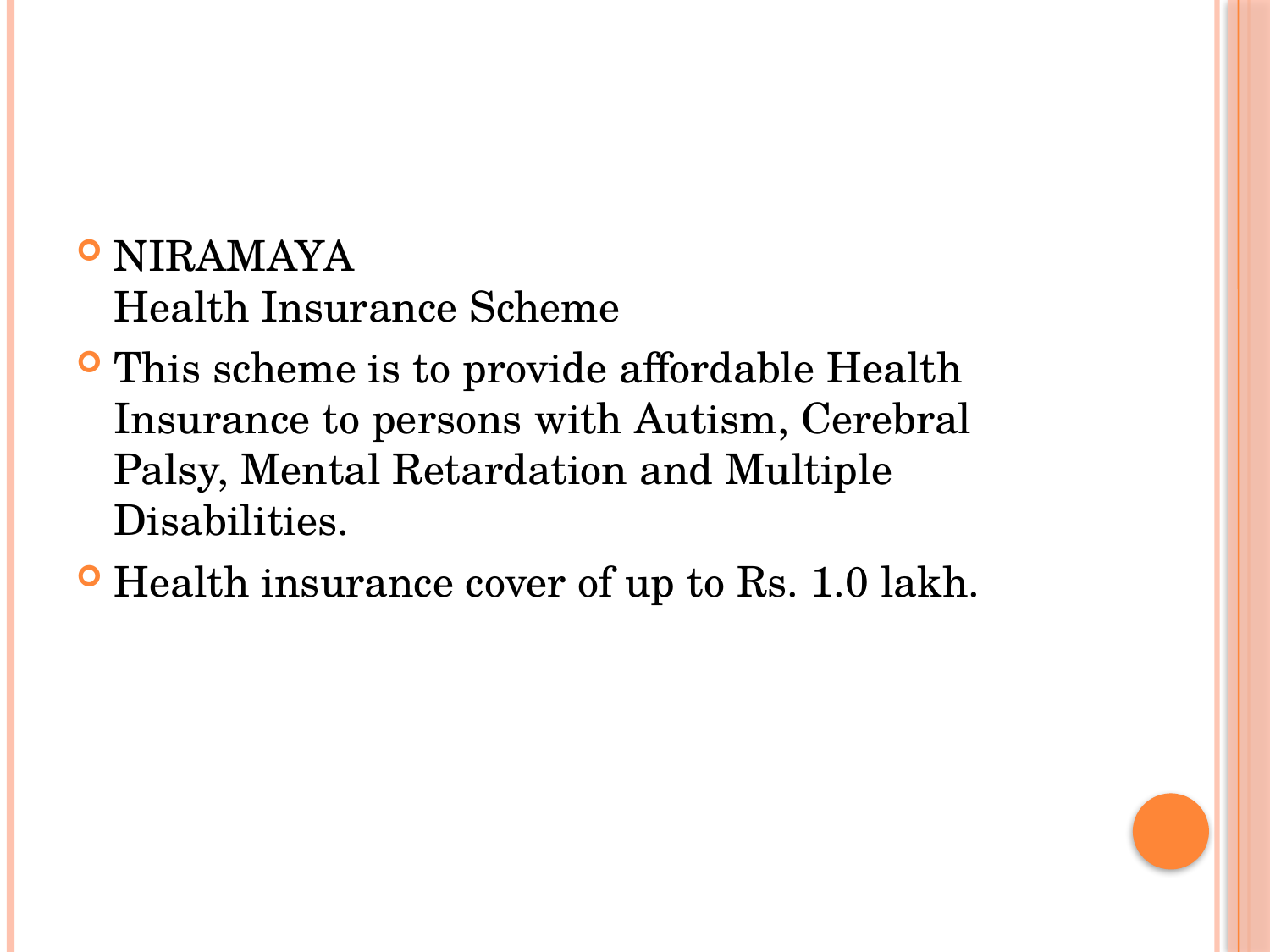

#
NIRAMAYA
Health Insurance Scheme
This scheme is to provide affordable Health Insurance to persons with Autism, Cerebral Palsy, Mental Retardation and Multiple Disabilities.
Health insurance cover of up to Rs. 1.0 lakh.